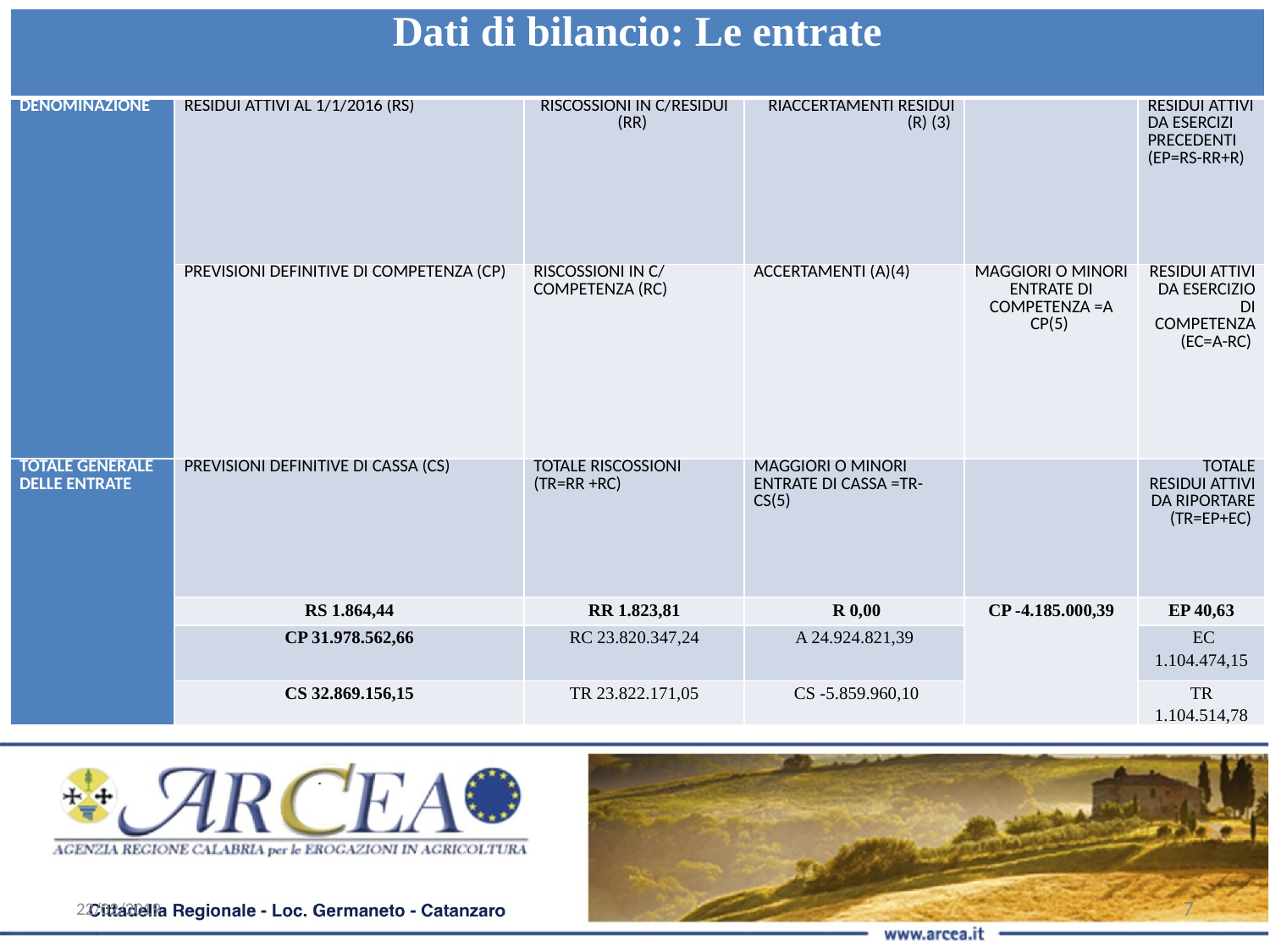

| Dati di bilancio: Le entrate |  |  |  |  |  |
| --- | --- | --- | --- | --- | --- |
| DENOMINAZIONE | RESIDUI ATTIVI AL 1/1/2016 (RS) | RISCOSSIONI IN C/RESIDUI (RR) | RIACCERTAMENTI RESIDUI (R) (3) |  | RESIDUI ATTIVI DA ESERCIZI PRECEDENTI (EP=RS-RR+R) |
|  | PREVISIONI DEFINITIVE DI COMPETENZA (CP) | RISCOSSIONI IN C/ COMPETENZA (RC) | ACCERTAMENTI (A)(4) | MAGGIORI O MINORI ENTRATE DI COMPETENZA =A­CP(5) | RESIDUI ATTIVI DA ESERCIZIO DI COMPETENZA (EC=A-RC) |
| TOTALE GENERALE DELLE ENTRATE | PREVISIONI DEFINITIVE DI CASSA (CS) | TOTALE RISCOSSIONI (TR=RR +RC) | MAGGIORI O MINORI ENTRATE DI CASSA =TR-CS(5) |  | TOTALE RESIDUI ATTIVI DA RIPORTARE (TR=EP+EC) |
|  | RS 1.864,44 | RR 1.823,81 | R 0,00 | CP -4.185.000,39 | EP 40,63 |
|  | CP 31.978.562,66 | RC 23.820.347,24 | A 24.924.821,39 |  | EC 1.104.474,15 |
|  | CS 32.869.156,15 | TR 23.822.171,05 | CS -5.859.960,10 |  | TR 1.104.514,78 |
22/02/2019
7